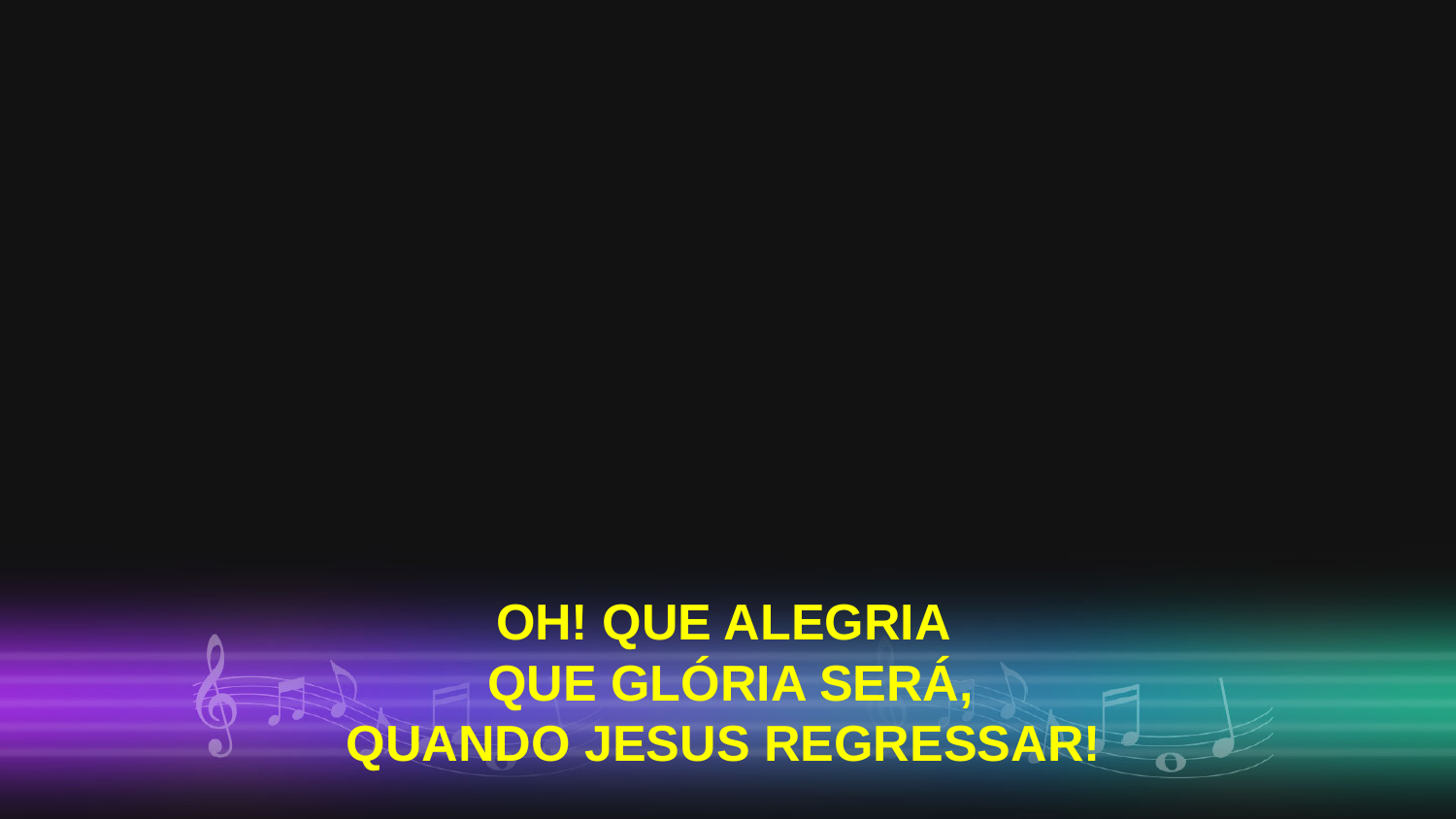

OH! QUE ALEGRIA
 QUE GLÓRIA SERÁ,
QUANDO JESUS REGRESSAR!